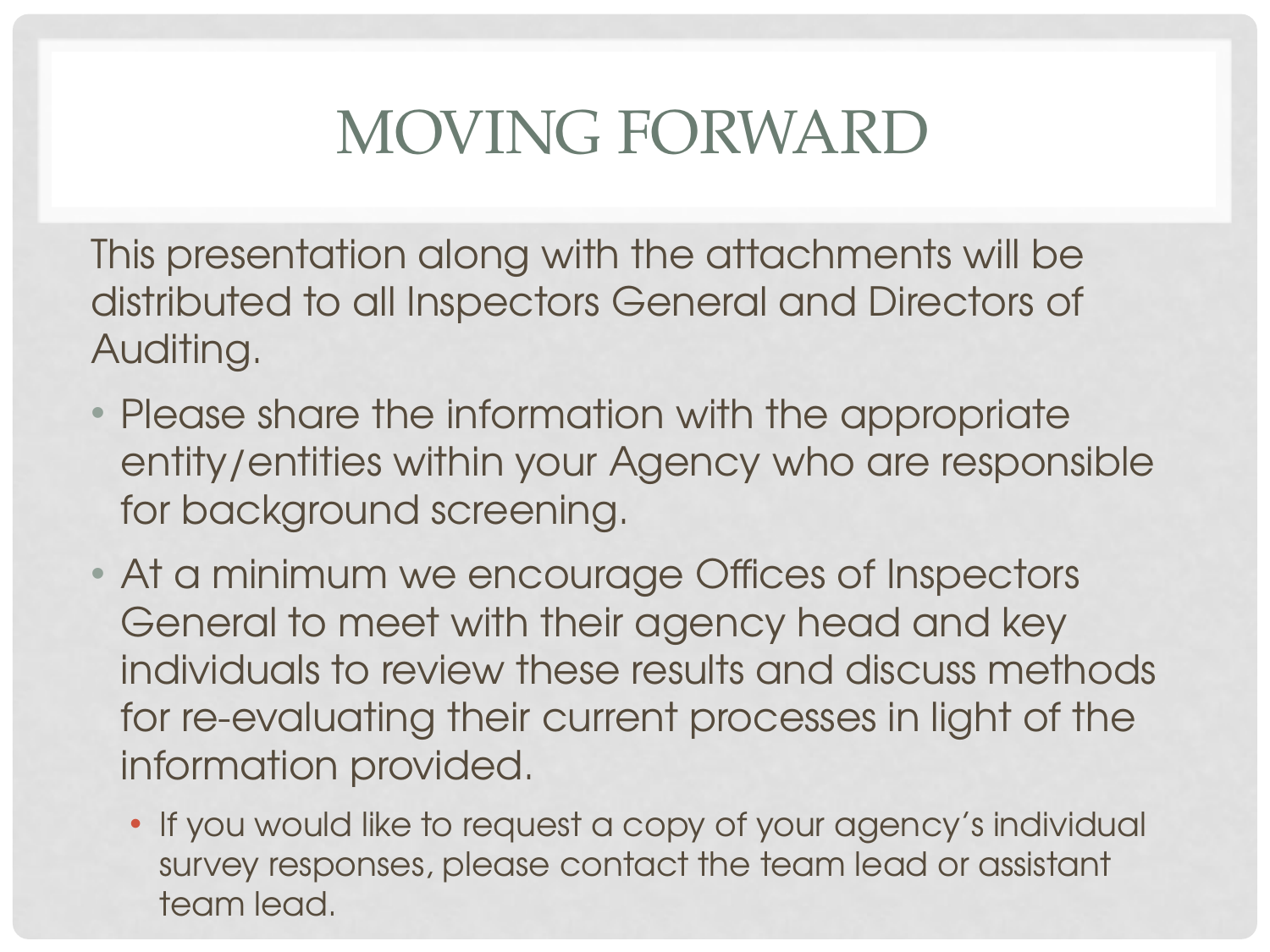

# Moving Forward
This presentation along with the attachments will be distributed to all Inspectors General and Directors of Auditing.

Please share the information with the appropriate entity/entities within your Agency who are responsible for background screening.

At a minimum we encourage Offices of Inspectors General to meet with their agency head and key individuals to review these results and discuss methods for re-evaluating their current processes in light of the information provided.

If you would like to request a copy of your agency’s individual survey responses, please contact the team lead or assistant team lead.